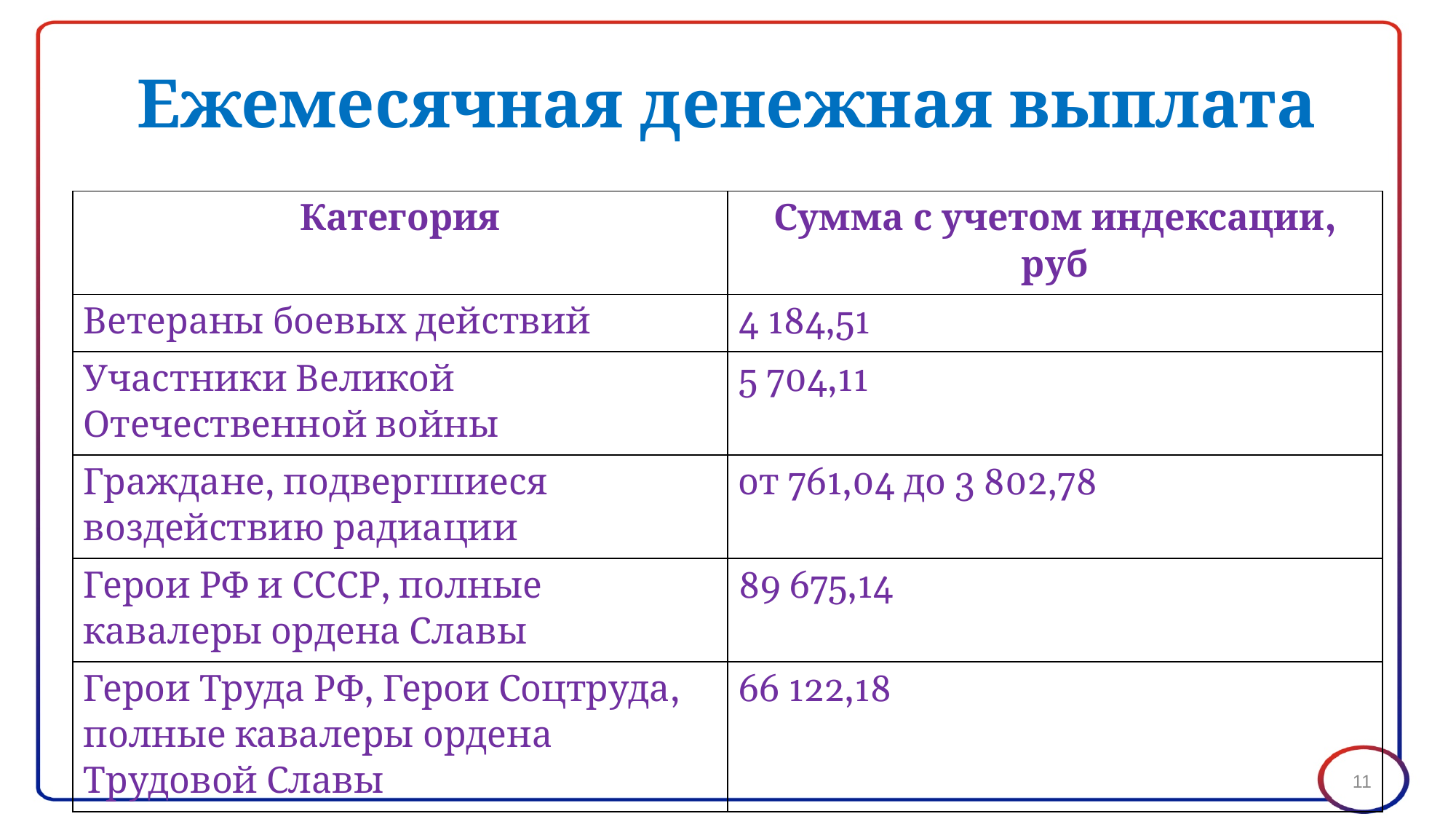

# Ежемесячная денежная выплата
| Категория | Сумма с учетом индексации, руб |
| --- | --- |
| Ветераны боевых действий | 4 184,51 |
| Участники Великой Отечественной войны | 5 704,11 |
| Граждане, подвергшиеся воздействию радиации | от 761,04 до 3 802,78 |
| Герои РФ и СССР, полные кавалеры ордена Славы | 89 675,14 |
| Герои Труда РФ, Герои Соцтруда, полные кавалеры ордена Трудовой Славы | 66 122,18 |
11